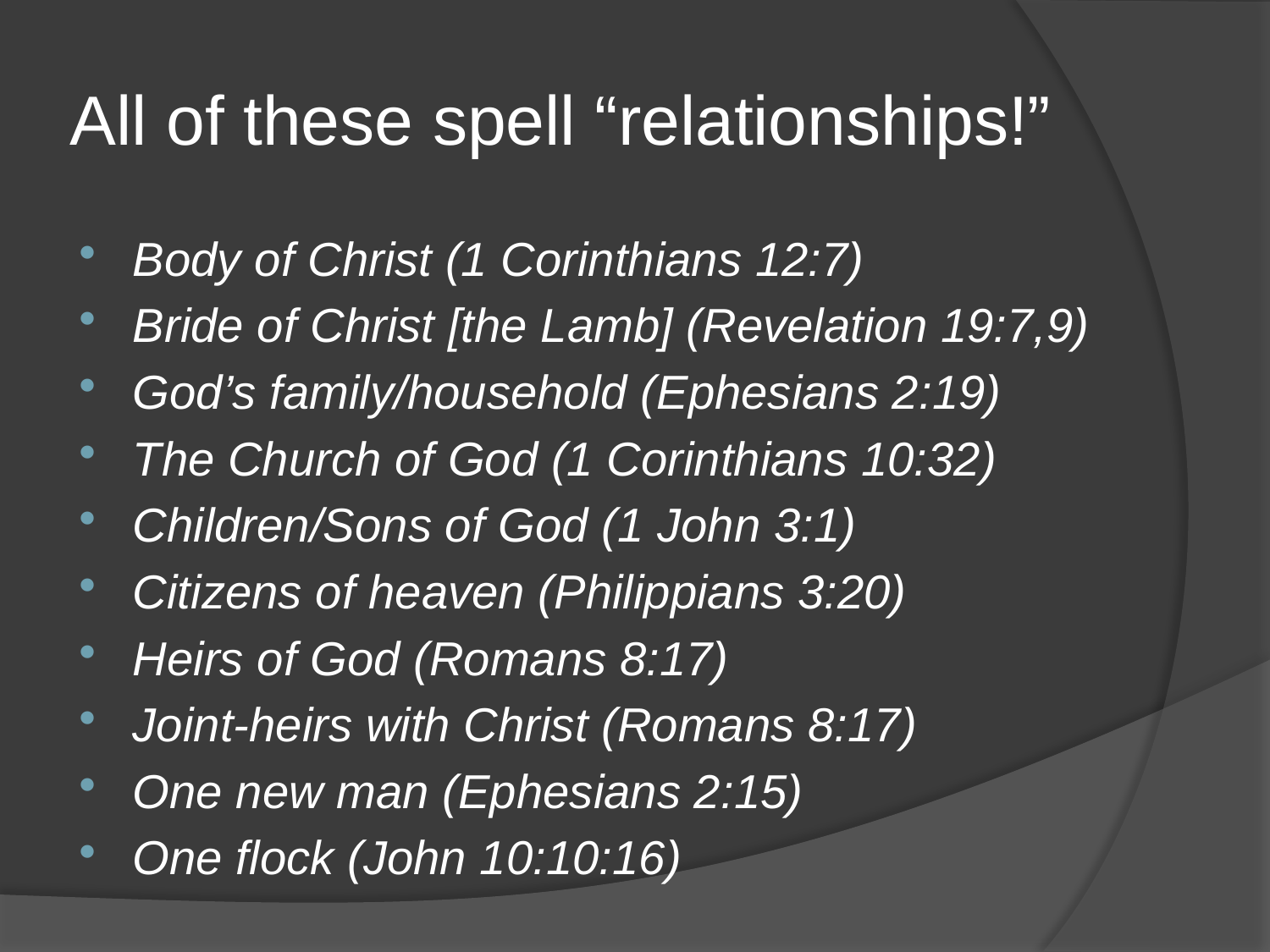

# All of these spell “relationships!”
Body of Christ (1 Corinthians 12:7)
Bride of Christ [the Lamb] (Revelation 19:7,9)
God’s family/household (Ephesians 2:19)
The Church of God (1 Corinthians 10:32)
Children/Sons of God (1 John 3:1)
Citizens of heaven (Philippians 3:20)
Heirs of God (Romans 8:17)
Joint-heirs with Christ (Romans 8:17)
One new man (Ephesians 2:15)
One flock (John 10:10:16)